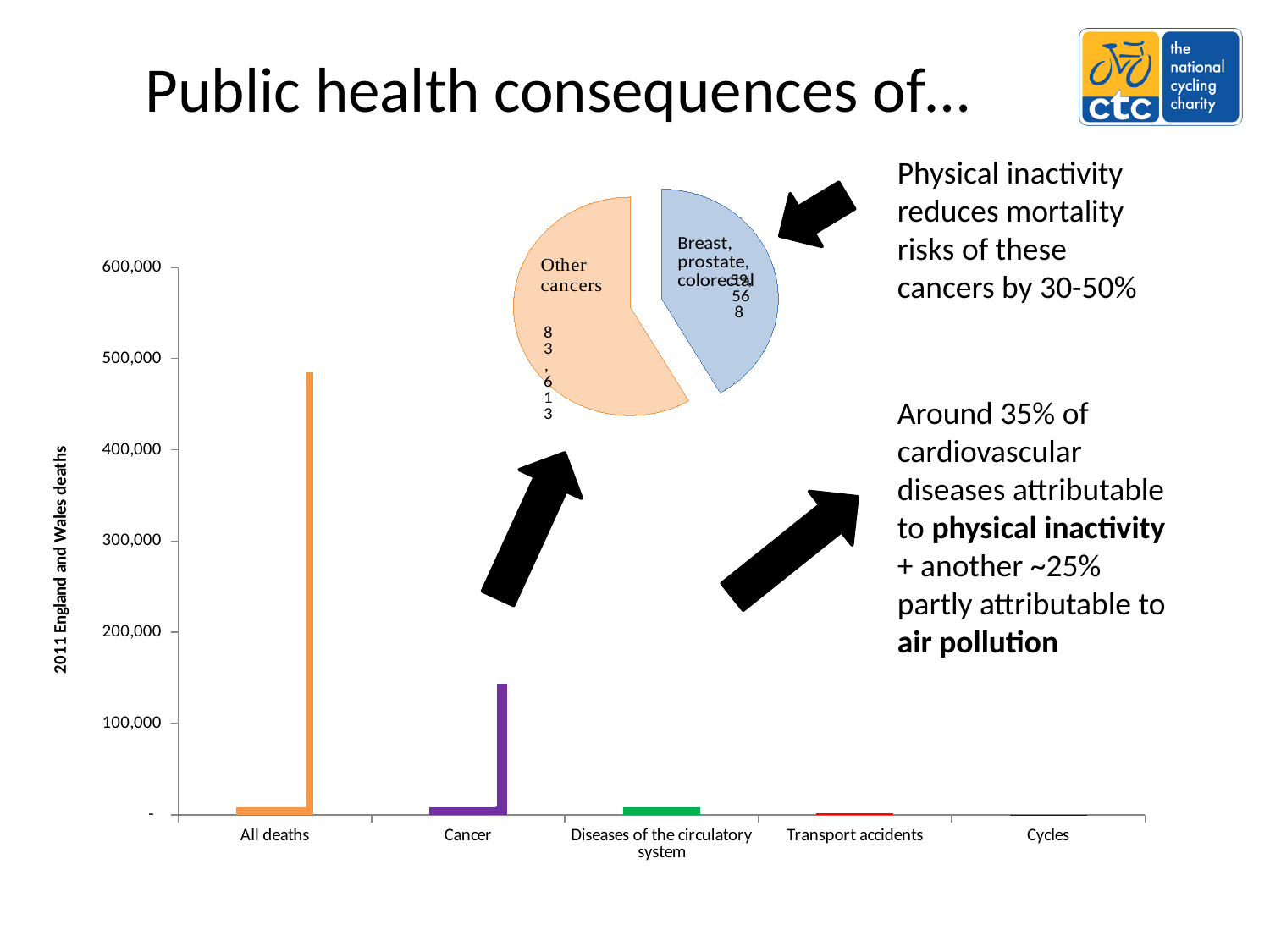

# Public health consequences of…
Physical inactivity reduces mortality risks of these cancers by 30-50%

### Chart

| Category |  |
|---|---|
| Breast | 59568.0 |
| Other cancers | 83613.0 |

### Chart

| Category |  |
|---|---|
| All deaths | 484367.0 |
| Cancer | 143181.0 |
| Diseases of the circulatory system | 139706.0 |
| Transport accidents | 1815.0 |
| Cycles | 98.0 |
Around 35% of cardiovascular diseases attributable to physical inactivity + another ~25% partly attributable to air pollution